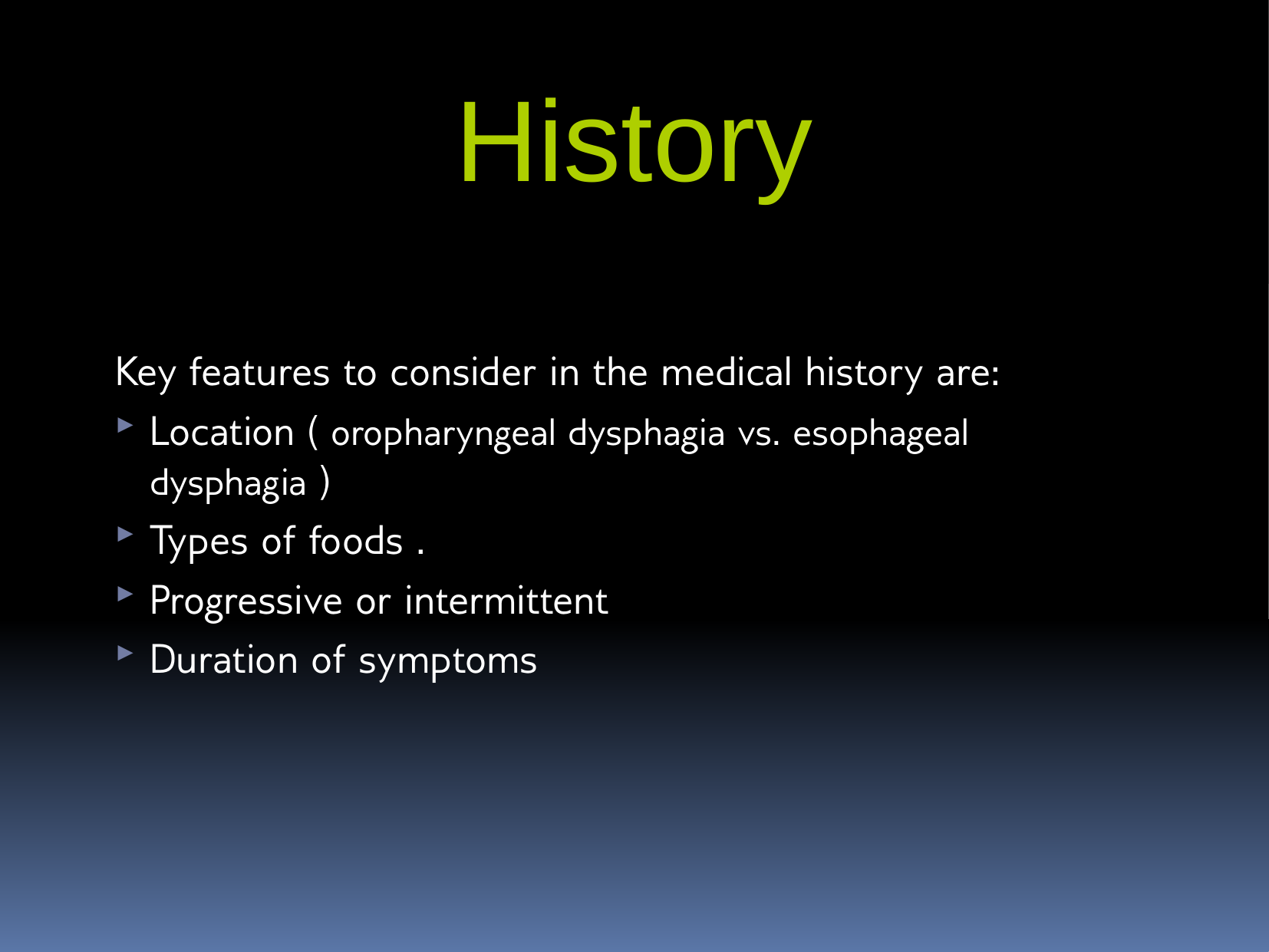

History
Key features to consider in the medical history are:
Location ( oropharyngeal dysphagia vs. esophageal dysphagia )
Types of foods .
Progressive or intermittent
Duration of symptoms